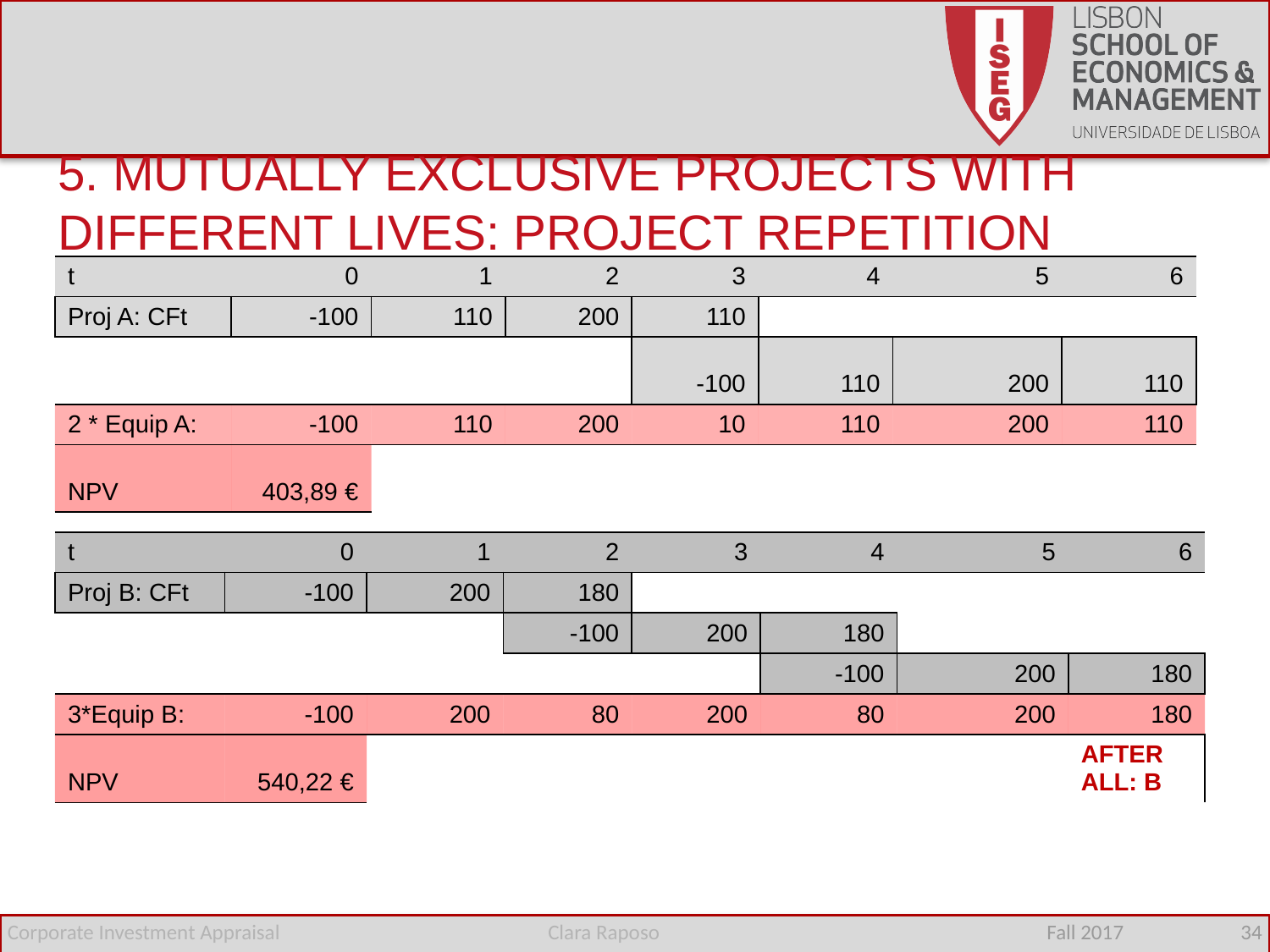

5. MUTUALLY EXCLUSIVE PROJECTS WITH DIFFERENT LIVES: PROJECT REPETITION
| t | 0 | 1 | 2 | 3 | 4 | 5 | 6 |
| --- | --- | --- | --- | --- | --- | --- | --- |
| Proj A: CFt | -100 | 110 | 200 | 110 |  |  |  |
|  |  |  |  | -100 | 110 | 200 | 110 |
| 2 \* Equip A: | -100 | 110 | 200 | 10 | 110 | 200 | 110 |
| NPV | 403,89 € |  |  |  |  |  |  |
| t | 0 | 1 | 2 | 3 | 4 | 5 | 6 |
| --- | --- | --- | --- | --- | --- | --- | --- |
| Proj B: CFt | -100 | 200 | 180 |  |  |  |  |
|  |  |  | -100 | 200 | 180 |  |  |
|  |  |  |  |  | -100 | 200 | 180 |
| 3\*Equip B: | -100 | 200 | 80 | 200 | 80 | 200 | 180 |
| NPV | 540,22 € |  |  |  |  |  | AFTER ALL: B |
Corporate Investment Appraisal
Clara Raposo
Fall 2017                        34